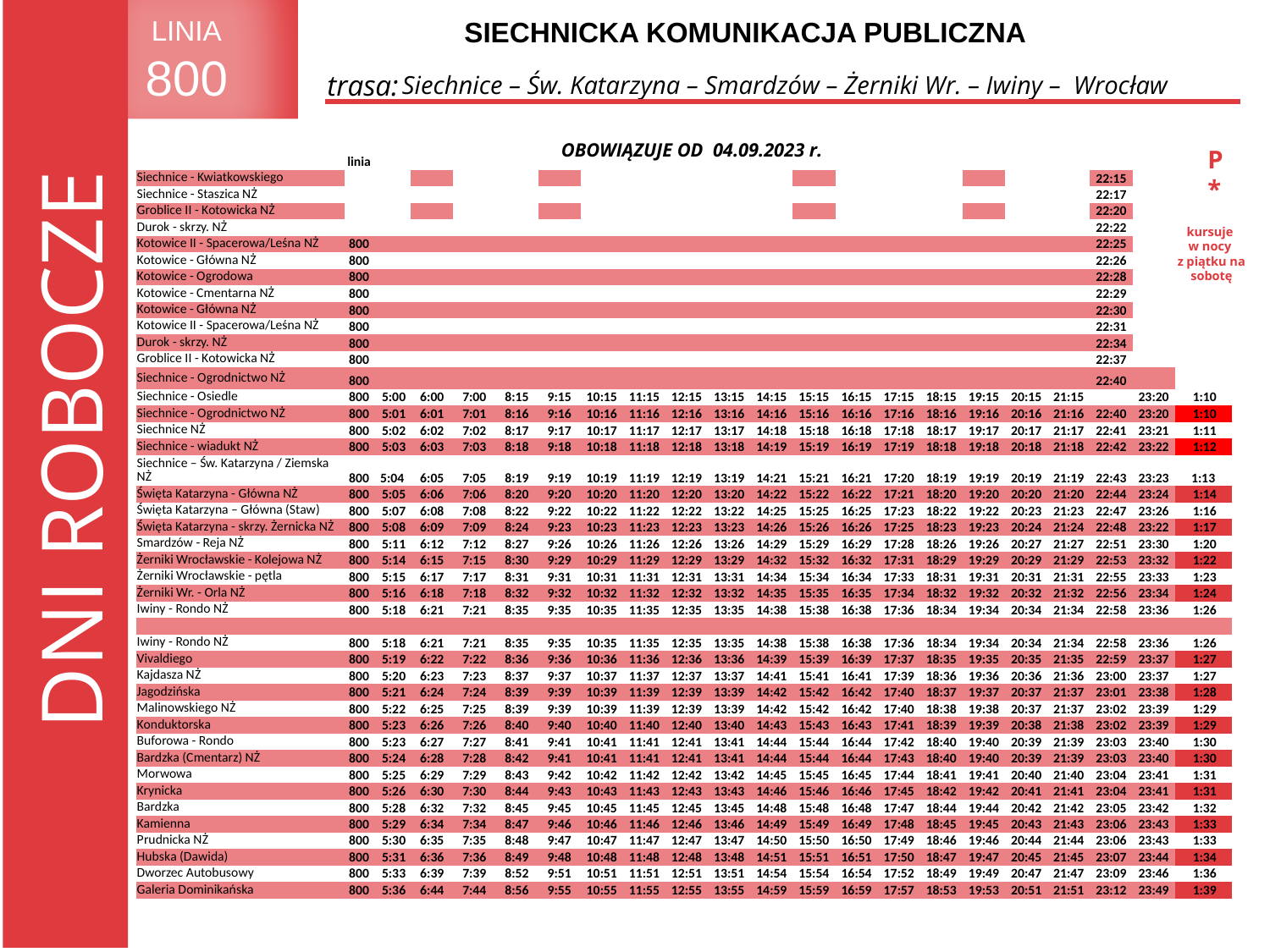

LINIA
800
SIECHNICKA KOMUNIKACJA PUBLICZNA
trasa:
Siechnice – Św. Katarzyna – Smardzów – Żerniki Wr. – Iwiny –  Wrocław
|  |  |  |  |  |  |  |  |  |  |  |  |  |  |  |  |  |  |  |  |  |  |
| --- | --- | --- | --- | --- | --- | --- | --- | --- | --- | --- | --- | --- | --- | --- | --- | --- | --- | --- | --- | --- | --- |
|  |  |  |  |  |  |  |  |  |  |  |  |  |  |  |  |  |  |  |  |  |  |
|  | linia |  |  |  |  |  |  |  |  |  |  |  |  |  |  |  |  |  |  |  |  |
| Siechnice - Kwiatkowskiego |  |  |  |  |  |  |  |  |  |  |  |  |  |  |  |  |  |  | 22:15 |  |  |
| Siechnice - Staszica NŻ |  |  |  |  |  |  |  |  |  |  |  |  |  |  |  |  |  |  | 22:17 |  |  |
| Groblice II - Kotowicka NŻ |  |  |  |  |  |  |  |  |  |  |  |  |  |  |  |  |  |  | 22:20 |  |  |
| Durok - skrzy. NŻ |  |  |  |  |  |  |  |  |  |  |  |  |  |  |  |  |  |  | 22:22 |  |  |
| Kotowice II - Spacerowa/Leśna NŻ | 800 |  |  |  |  |  |  |  |  |  |  |  |  |  |  |  |  |  | 22:25 |  |  |
| Kotowice - Główna NŻ | 800 |  |  |  |  |  |  |  |  |  |  |  |  |  |  |  |  |  | 22:26 |  |  |
| Kotowice - Ogrodowa | 800 |  |  |  |  |  |  |  |  |  |  |  |  |  |  |  |  |  | 22:28 |  |  |
| Kotowice - Cmentarna NŻ | 800 |  |  |  |  |  |  |  |  |  |  |  |  |  |  |  |  |  | 22:29 |  |  |
| Kotowice - Główna NŻ | 800 |  |  |  |  |  |  |  |  |  |  |  |  |  |  |  |  |  | 22:30 |  |  |
| Kotowice II - Spacerowa/Leśna NŻ | 800 |  |  |  |  |  |  |  |  |  |  |  |  |  |  |  |  |  | 22:31 |  |  |
| Durok - skrzy. NŻ | 800 |  |  |  |  |  |  |  |  |  |  |  |  |  |  |  |  |  | 22:34 |  |  |
| Groblice II - Kotowicka NŻ | 800 |  |  |  |  |  |  |  |  |  |  |  |  |  |  |  |  |  | 22:37 |  |  |
| Siechnice - Ogrodnictwo NŻ | 800 |  |  |  |  |  |  |  |  |  |  |  |  |  |  |  |  |  | 22:40 |  |  |
| Siechnice - Osiedle | 800 | 5:00 | 6:00 | 7:00 | 8:15 | 9:15 | 10:15 | 11:15 | 12:15 | 13:15 | 14:15 | 15:15 | 16:15 | 17:15 | 18:15 | 19:15 | 20:15 | 21:15 |  | 23:20 | 1:10 |
| Siechnice - Ogrodnictwo NŻ | 800 | 5:01 | 6:01 | 7:01 | 8:16 | 9:16 | 10:16 | 11:16 | 12:16 | 13:16 | 14:16 | 15:16 | 16:16 | 17:16 | 18:16 | 19:16 | 20:16 | 21:16 | 22:40 | 23:20 | 1:10 |
| Siechnice NŻ | 800 | 5:02 | 6:02 | 7:02 | 8:17 | 9:17 | 10:17 | 11:17 | 12:17 | 13:17 | 14:18 | 15:18 | 16:18 | 17:18 | 18:17 | 19:17 | 20:17 | 21:17 | 22:41 | 23:21 | 1:11 |
| Siechnice - wiadukt NŻ | 800 | 5:03 | 6:03 | 7:03 | 8:18 | 9:18 | 10:18 | 11:18 | 12:18 | 13:18 | 14:19 | 15:19 | 16:19 | 17:19 | 18:18 | 19:18 | 20:18 | 21:18 | 22:42 | 23:22 | 1:12 |
| Siechnice – Św. Katarzyna / Ziemska NŻ | 800 | 5:04 | 6:05 | 7:05 | 8:19 | 9:19 | 10:19 | 11:19 | 12:19 | 13:19 | 14:21 | 15:21 | 16:21 | 17:20 | 18:19 | 19:19 | 20:19 | 21:19 | 22:43 | 23:23 | 1:13 |
| Święta Katarzyna - Główna NŻ | 800 | 5:05 | 6:06 | 7:06 | 8:20 | 9:20 | 10:20 | 11:20 | 12:20 | 13:20 | 14:22 | 15:22 | 16:22 | 17:21 | 18:20 | 19:20 | 20:20 | 21:20 | 22:44 | 23:24 | 1:14 |
| Święta Katarzyna – Główna (Staw) | 800 | 5:07 | 6:08 | 7:08 | 8:22 | 9:22 | 10:22 | 11:22 | 12:22 | 13:22 | 14:25 | 15:25 | 16:25 | 17:23 | 18:22 | 19:22 | 20:23 | 21:23 | 22:47 | 23:26 | 1:16 |
| Święta Katarzyna - skrzy. Żernicka NŻ | 800 | 5:08 | 6:09 | 7:09 | 8:24 | 9:23 | 10:23 | 11:23 | 12:23 | 13:23 | 14:26 | 15:26 | 16:26 | 17:25 | 18:23 | 19:23 | 20:24 | 21:24 | 22:48 | 23:22 | 1:17 |
| Smardzów - Reja NŻ | 800 | 5:11 | 6:12 | 7:12 | 8:27 | 9:26 | 10:26 | 11:26 | 12:26 | 13:26 | 14:29 | 15:29 | 16:29 | 17:28 | 18:26 | 19:26 | 20:27 | 21:27 | 22:51 | 23:30 | 1:20 |
| Żerniki Wrocławskie - Kolejowa NŻ | 800 | 5:14 | 6:15 | 7:15 | 8:30 | 9:29 | 10:29 | 11:29 | 12:29 | 13:29 | 14:32 | 15:32 | 16:32 | 17:31 | 18:29 | 19:29 | 20:29 | 21:29 | 22:53 | 23:32 | 1:22 |
| Żerniki Wrocławskie - pętla | 800 | 5:15 | 6:17 | 7:17 | 8:31 | 9:31 | 10:31 | 11:31 | 12:31 | 13:31 | 14:34 | 15:34 | 16:34 | 17:33 | 18:31 | 19:31 | 20:31 | 21:31 | 22:55 | 23:33 | 1:23 |
| Żerniki Wr. - Orla NŻ | 800 | 5:16 | 6:18 | 7:18 | 8:32 | 9:32 | 10:32 | 11:32 | 12:32 | 13:32 | 14:35 | 15:35 | 16:35 | 17:34 | 18:32 | 19:32 | 20:32 | 21:32 | 22:56 | 23:34 | 1:24 |
| Iwiny - Rondo NŻ | 800 | 5:18 | 6:21 | 7:21 | 8:35 | 9:35 | 10:35 | 11:35 | 12:35 | 13:35 | 14:38 | 15:38 | 16:38 | 17:36 | 18:34 | 19:34 | 20:34 | 21:34 | 22:58 | 23:36 | 1:26 |
|  |  |  |  |  |  |  |  |  |  |  |  |  |  |  |  |  |  |  |  |  |  |
| Iwiny - Rondo NŻ | 800 | 5:18 | 6:21 | 7:21 | 8:35 | 9:35 | 10:35 | 11:35 | 12:35 | 13:35 | 14:38 | 15:38 | 16:38 | 17:36 | 18:34 | 19:34 | 20:34 | 21:34 | 22:58 | 23:36 | 1:26 |
| Vivaldiego | 800 | 5:19 | 6:22 | 7:22 | 8:36 | 9:36 | 10:36 | 11:36 | 12:36 | 13:36 | 14:39 | 15:39 | 16:39 | 17:37 | 18:35 | 19:35 | 20:35 | 21:35 | 22:59 | 23:37 | 1:27 |
| Kajdasza NŻ | 800 | 5:20 | 6:23 | 7:23 | 8:37 | 9:37 | 10:37 | 11:37 | 12:37 | 13:37 | 14:41 | 15:41 | 16:41 | 17:39 | 18:36 | 19:36 | 20:36 | 21:36 | 23:00 | 23:37 | 1:27 |
| Jagodzińska | 800 | 5:21 | 6:24 | 7:24 | 8:39 | 9:39 | 10:39 | 11:39 | 12:39 | 13:39 | 14:42 | 15:42 | 16:42 | 17:40 | 18:37 | 19:37 | 20:37 | 21:37 | 23:01 | 23:38 | 1:28 |
| Malinowskiego NŻ | 800 | 5:22 | 6:25 | 7:25 | 8:39 | 9:39 | 10:39 | 11:39 | 12:39 | 13:39 | 14:42 | 15:42 | 16:42 | 17:40 | 18:38 | 19:38 | 20:37 | 21:37 | 23:02 | 23:39 | 1:29 |
| Konduktorska | 800 | 5:23 | 6:26 | 7:26 | 8:40 | 9:40 | 10:40 | 11:40 | 12:40 | 13:40 | 14:43 | 15:43 | 16:43 | 17:41 | 18:39 | 19:39 | 20:38 | 21:38 | 23:02 | 23:39 | 1:29 |
| Buforowa - Rondo | 800 | 5:23 | 6:27 | 7:27 | 8:41 | 9:41 | 10:41 | 11:41 | 12:41 | 13:41 | 14:44 | 15:44 | 16:44 | 17:42 | 18:40 | 19:40 | 20:39 | 21:39 | 23:03 | 23:40 | 1:30 |
| Bardzka (Cmentarz) NŻ | 800 | 5:24 | 6:28 | 7:28 | 8:42 | 9:41 | 10:41 | 11:41 | 12:41 | 13:41 | 14:44 | 15:44 | 16:44 | 17:43 | 18:40 | 19:40 | 20:39 | 21:39 | 23:03 | 23:40 | 1:30 |
| Morwowa | 800 | 5:25 | 6:29 | 7:29 | 8:43 | 9:42 | 10:42 | 11:42 | 12:42 | 13:42 | 14:45 | 15:45 | 16:45 | 17:44 | 18:41 | 19:41 | 20:40 | 21:40 | 23:04 | 23:41 | 1:31 |
| Krynicka | 800 | 5:26 | 6:30 | 7:30 | 8:44 | 9:43 | 10:43 | 11:43 | 12:43 | 13:43 | 14:46 | 15:46 | 16:46 | 17:45 | 18:42 | 19:42 | 20:41 | 21:41 | 23:04 | 23:41 | 1:31 |
| Bardzka | 800 | 5:28 | 6:32 | 7:32 | 8:45 | 9:45 | 10:45 | 11:45 | 12:45 | 13:45 | 14:48 | 15:48 | 16:48 | 17:47 | 18:44 | 19:44 | 20:42 | 21:42 | 23:05 | 23:42 | 1:32 |
| Kamienna | 800 | 5:29 | 6:34 | 7:34 | 8:47 | 9:46 | 10:46 | 11:46 | 12:46 | 13:46 | 14:49 | 15:49 | 16:49 | 17:48 | 18:45 | 19:45 | 20:43 | 21:43 | 23:06 | 23:43 | 1:33 |
| Prudnicka NŻ | 800 | 5:30 | 6:35 | 7:35 | 8:48 | 9:47 | 10:47 | 11:47 | 12:47 | 13:47 | 14:50 | 15:50 | 16:50 | 17:49 | 18:46 | 19:46 | 20:44 | 21:44 | 23:06 | 23:43 | 1:33 |
| Hubska (Dawida) | 800 | 5:31 | 6:36 | 7:36 | 8:49 | 9:48 | 10:48 | 11:48 | 12:48 | 13:48 | 14:51 | 15:51 | 16:51 | 17:50 | 18:47 | 19:47 | 20:45 | 21:45 | 23:07 | 23:44 | 1:34 |
| Dworzec Autobusowy | 800 | 5:33 | 6:39 | 7:39 | 8:52 | 9:51 | 10:51 | 11:51 | 12:51 | 13:51 | 14:54 | 15:54 | 16:54 | 17:52 | 18:49 | 19:49 | 20:47 | 21:47 | 23:09 | 23:46 | 1:36 |
| Galeria Dominikańska | 800 | 5:36 | 6:44 | 7:44 | 8:56 | 9:55 | 10:55 | 11:55 | 12:55 | 13:55 | 14:59 | 15:59 | 16:59 | 17:57 | 18:53 | 19:53 | 20:51 | 21:51 | 23:12 | 23:49 | 1:39 |
OBOWIĄZUJE OD  04.09.2023 r.
P*
kursuje
w nocy
z piątku na sobotę
DNI ROBOCZE